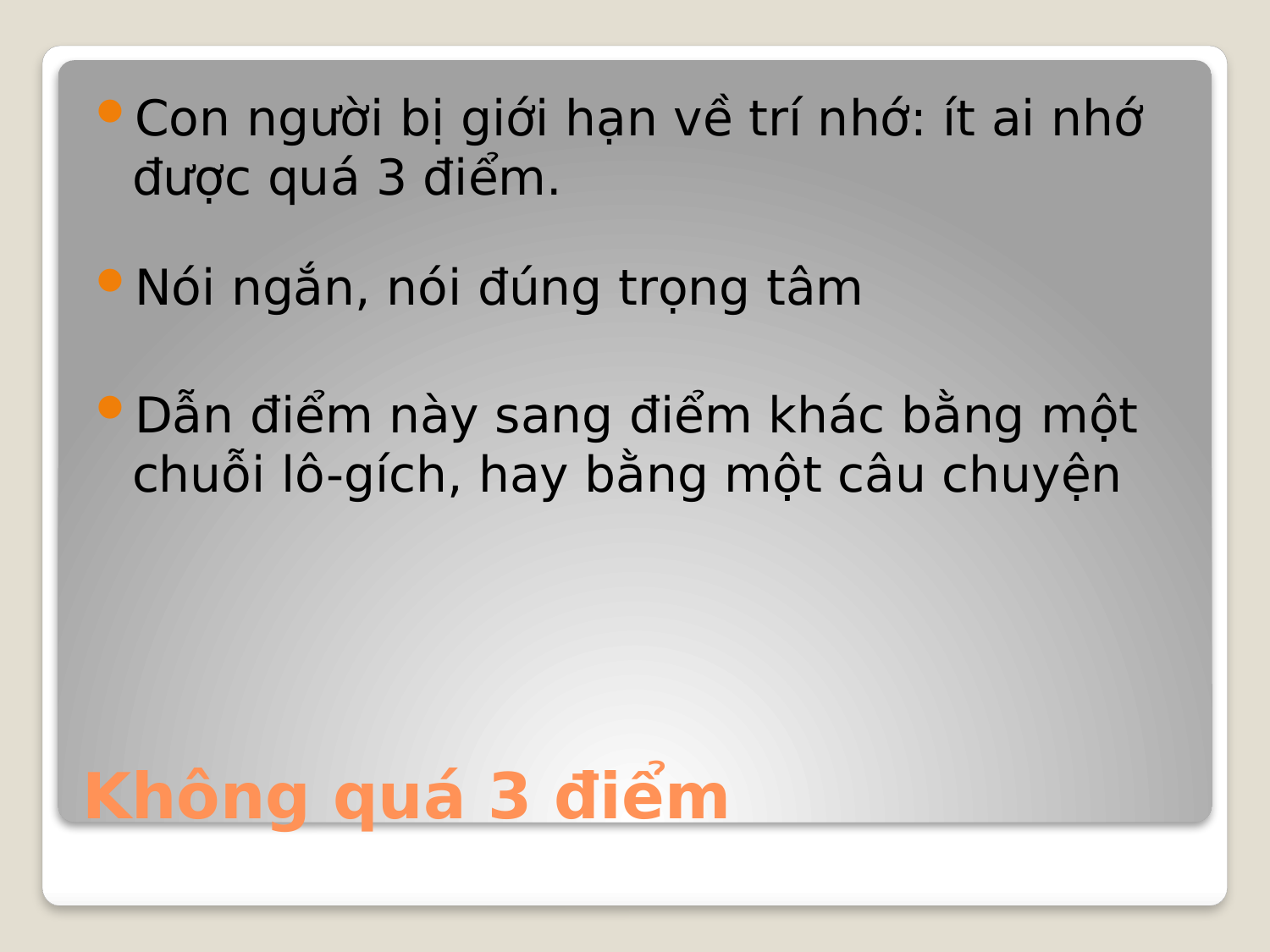

Con người bị giới hạn về trí nhớ: ít ai nhớ được quá 3 điểm.

Nói ngắn, nói đúng trọng tâm

Dẫn điểm này sang điểm khác bằng một chuỗi lô-gích, hay bằng một câu chuyện

# Không quá 3 điểm